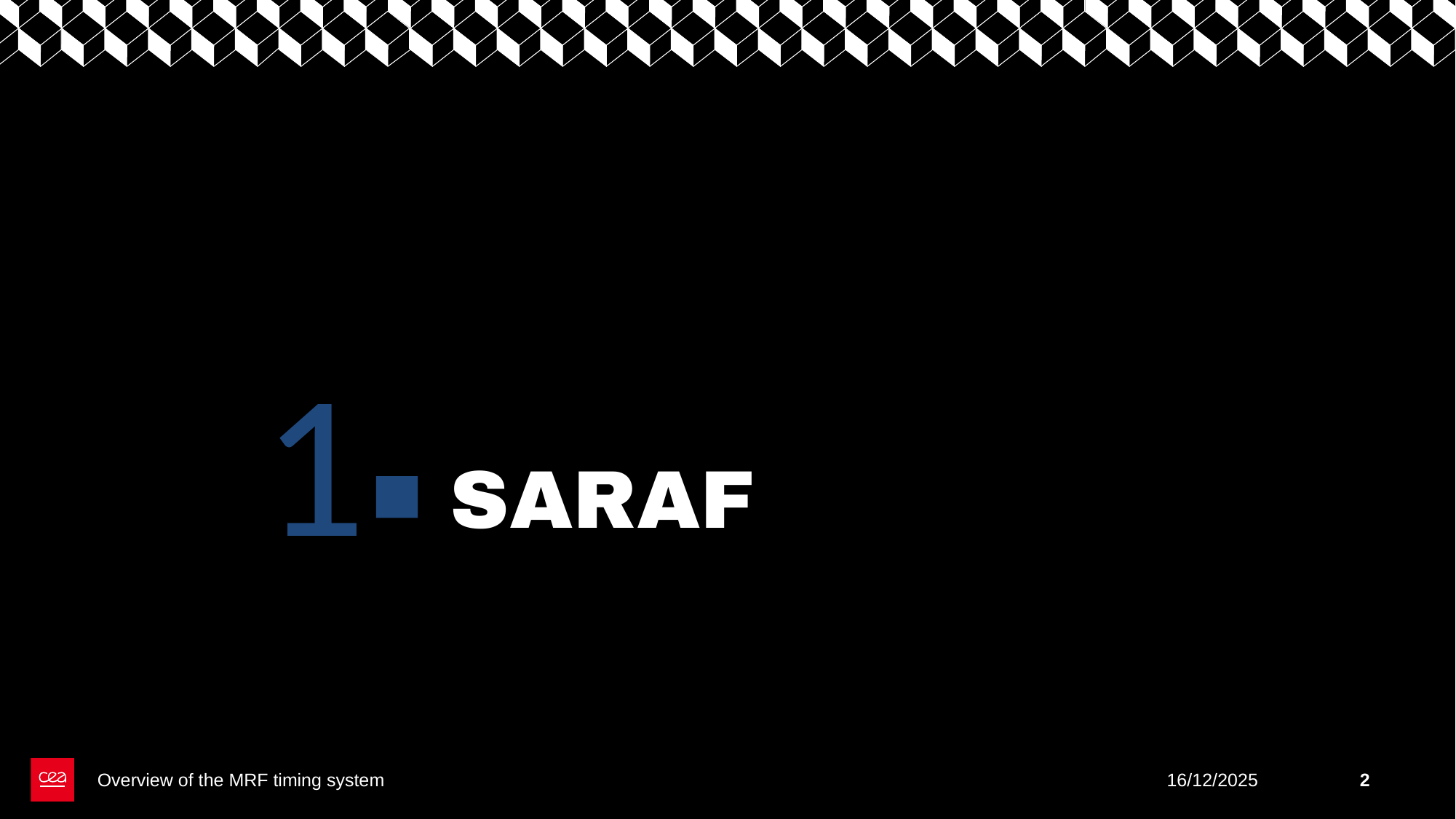

1
# SARAF

Overview of the MRF timing system
16/12/2025
2